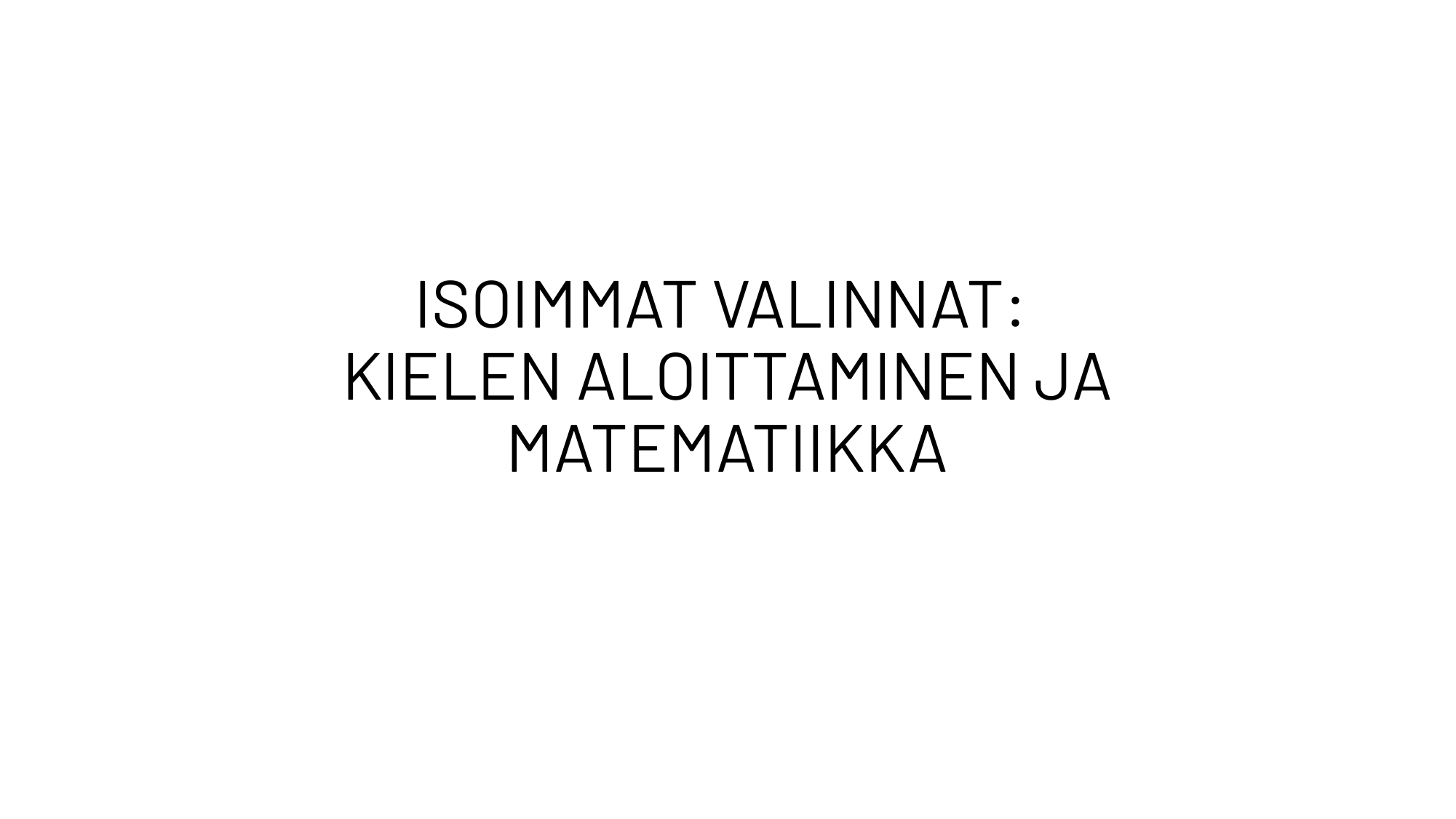

# ISOIMMAT VALINNAT: KIELEN ALOITTAMINEN JA MATEMATIIKKA